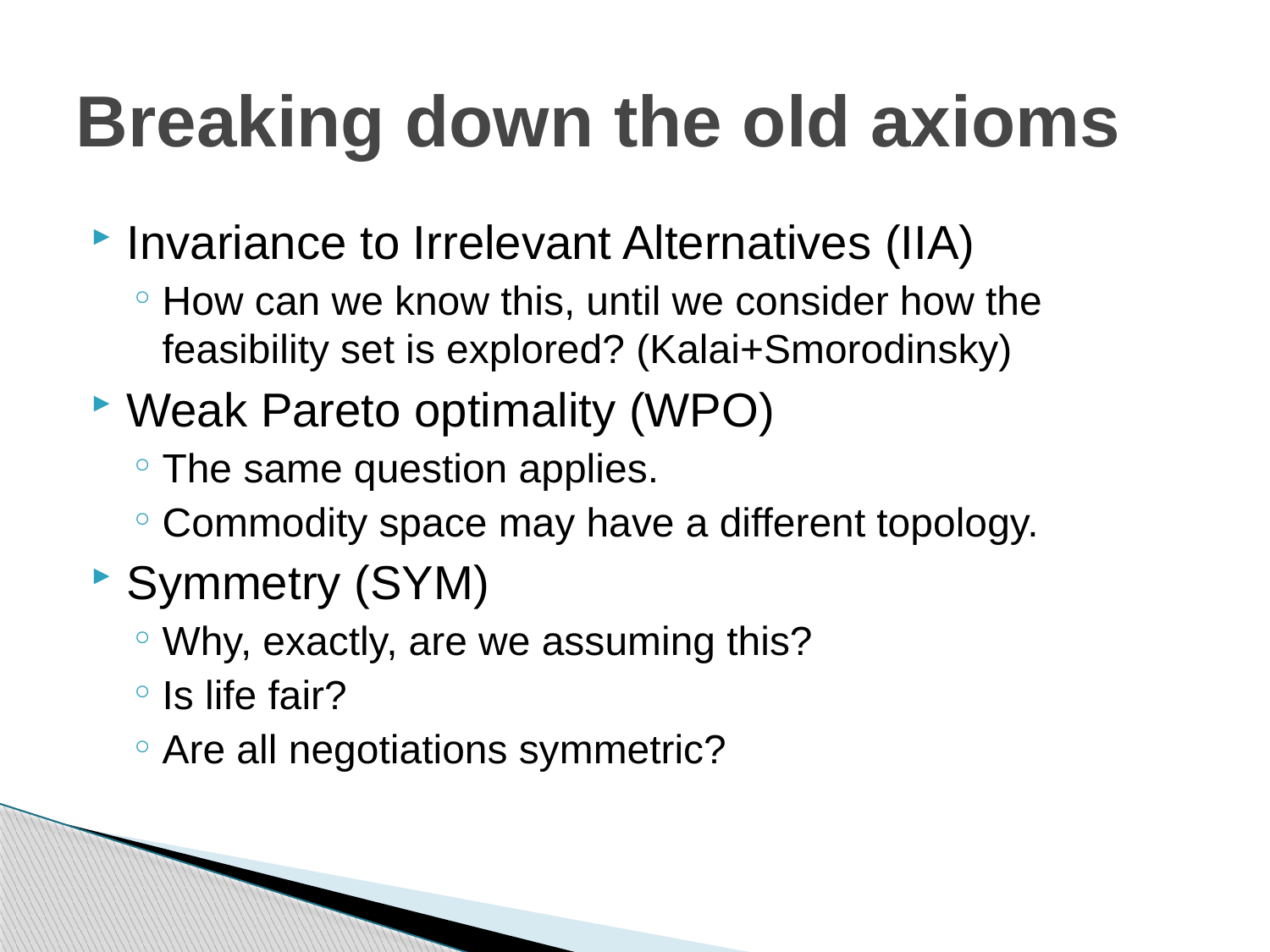

# Breaking down the old axioms
Invariance to Irrelevant Alternatives (IIA)
How can we know this, until we consider how the feasibility set is explored? (Kalai+Smorodinsky)
Weak Pareto optimality (WPO)
The same question applies.
Commodity space may have a different topology.
Symmetry (SYM)
Why, exactly, are we assuming this?
Is life fair?
Are all negotiations symmetric?